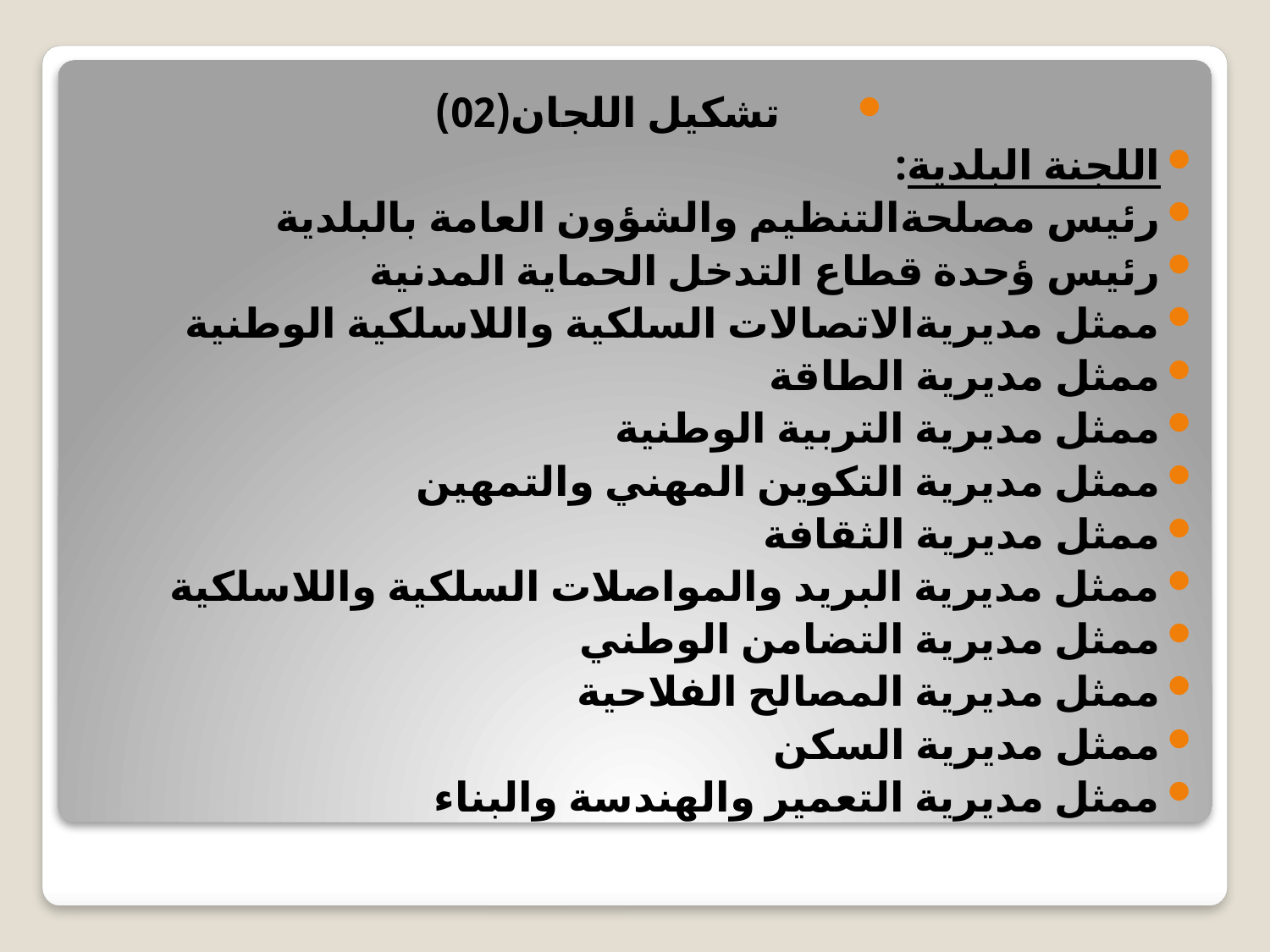

تشكيل اللجان(02)
اللجنة البلدية:
رئيس مصلحةالتنظيم والشؤون العامة بالبلدية
رئيس ؤحدة قطاع التدخل الحماية المدنية
ممثل مديريةالاتصالات السلكية واللاسلكية الوطنية
ممثل مديرية الطاقة
ممثل مديرية التربية الوطنية
ممثل مديرية التكوين المهني والتمهين
ممثل مديرية الثقافة
ممثل مديرية البريد والمواصلات السلكية واللاسلكية
ممثل مديرية التضامن الوطني
ممثل مديرية المصالح الفلاحية
ممثل مديرية السكن
ممثل مديرية التعمير والهندسة والبناء

#